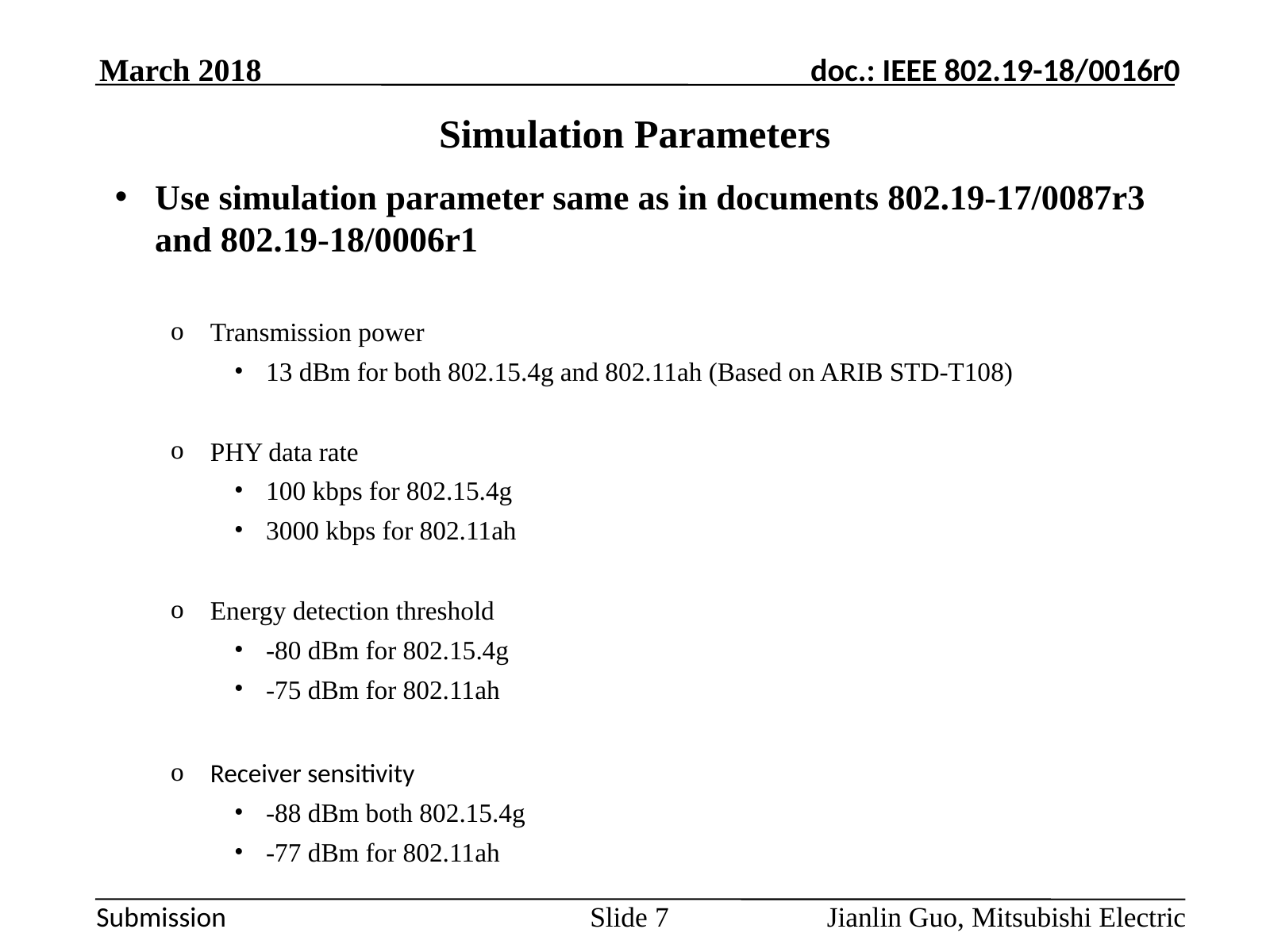

March 2018
# Simulation Parameters
Use simulation parameter same as in documents 802.19-17/0087r3 and 802.19-18/0006r1

Transmission power
13 dBm for both 802.15.4g and 802.11ah (Based on ARIB STD-T108)

PHY data rate
100 kbps for 802.15.4g
3000 kbps for 802.11ah

Energy detection threshold
-80 dBm for 802.15.4g
-75 dBm for 802.11ah

Receiver sensitivity
-88 dBm both 802.15.4g
-77 dBm for 802.11ah
Jianlin Guo, Mitsubishi Electric
Slide 7